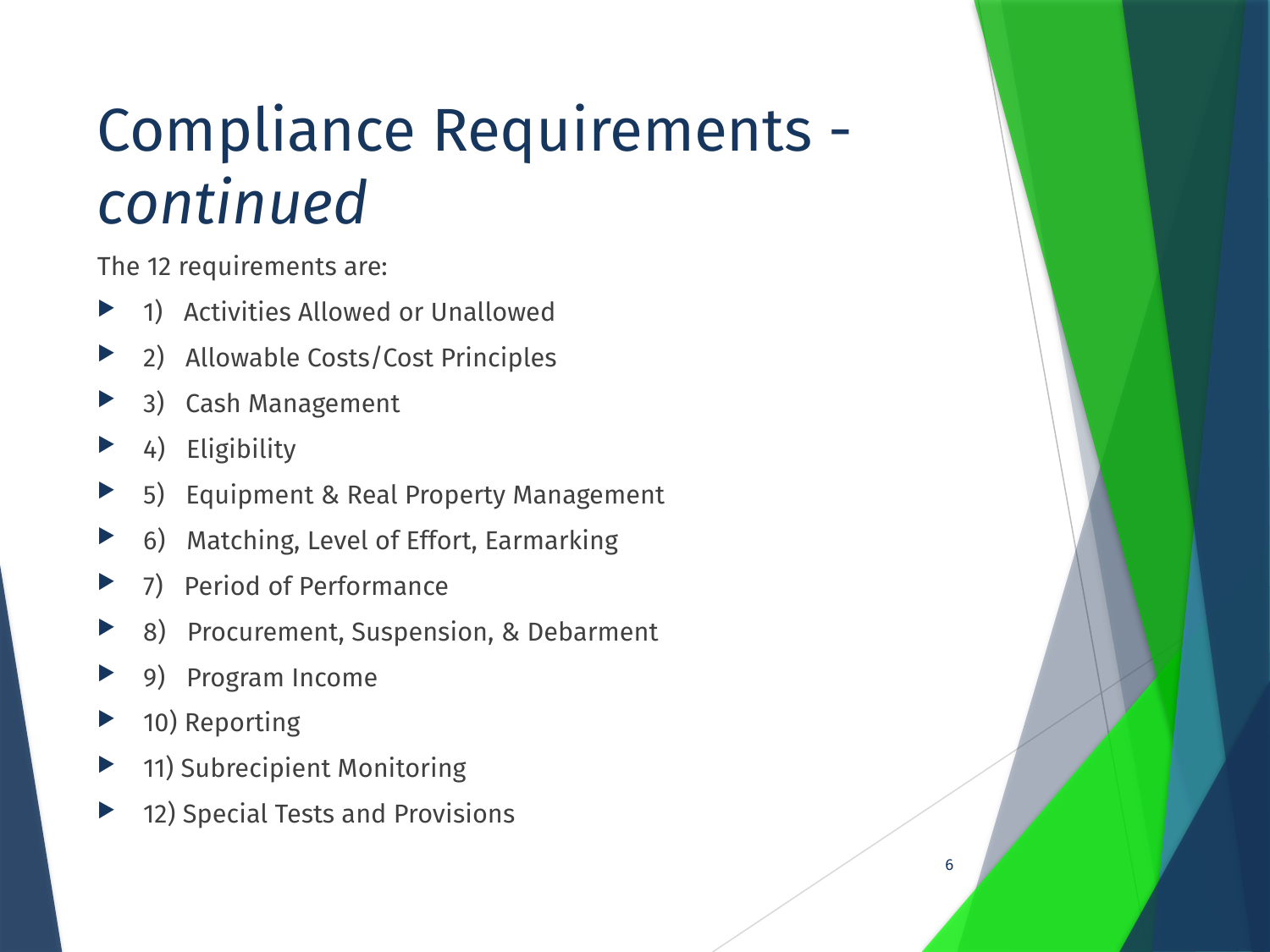

# Compliance Requirements - continued
The 12 requirements are:
1)   Activities Allowed or Unallowed
2)   Allowable Costs/Cost Principles
3)   Cash Management
4)   Eligibility
5)   Equipment & Real Property Management
6)   Matching, Level of Effort, Earmarking
7)   Period of Performance
8)   Procurement, Suspension, & Debarment
9)   Program Income
10) Reporting
11) Subrecipient Monitoring
12) Special Tests and Provisions

6